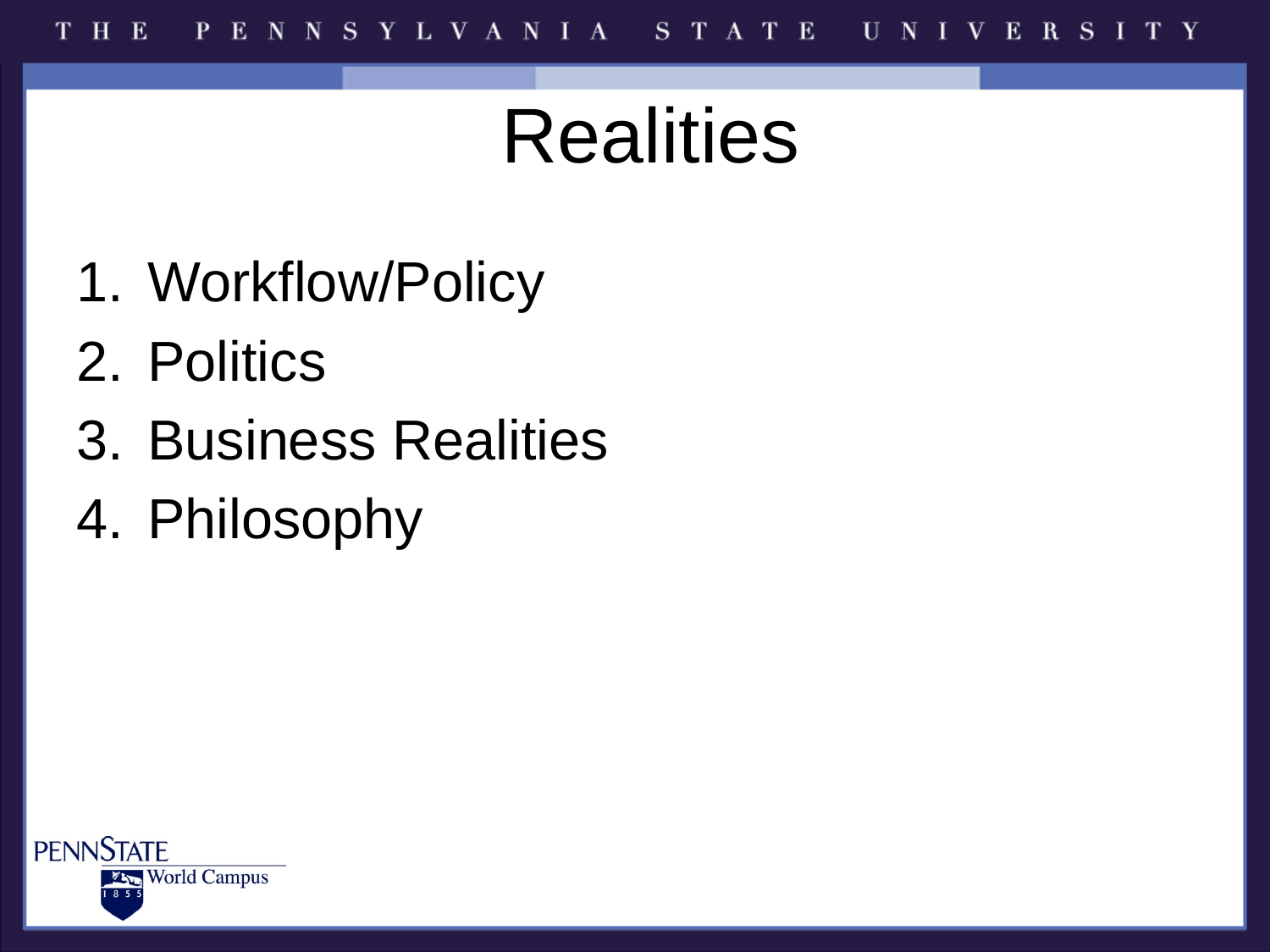

# Realities
Workflow/Policy
Politics
Business Realities
Philosophy